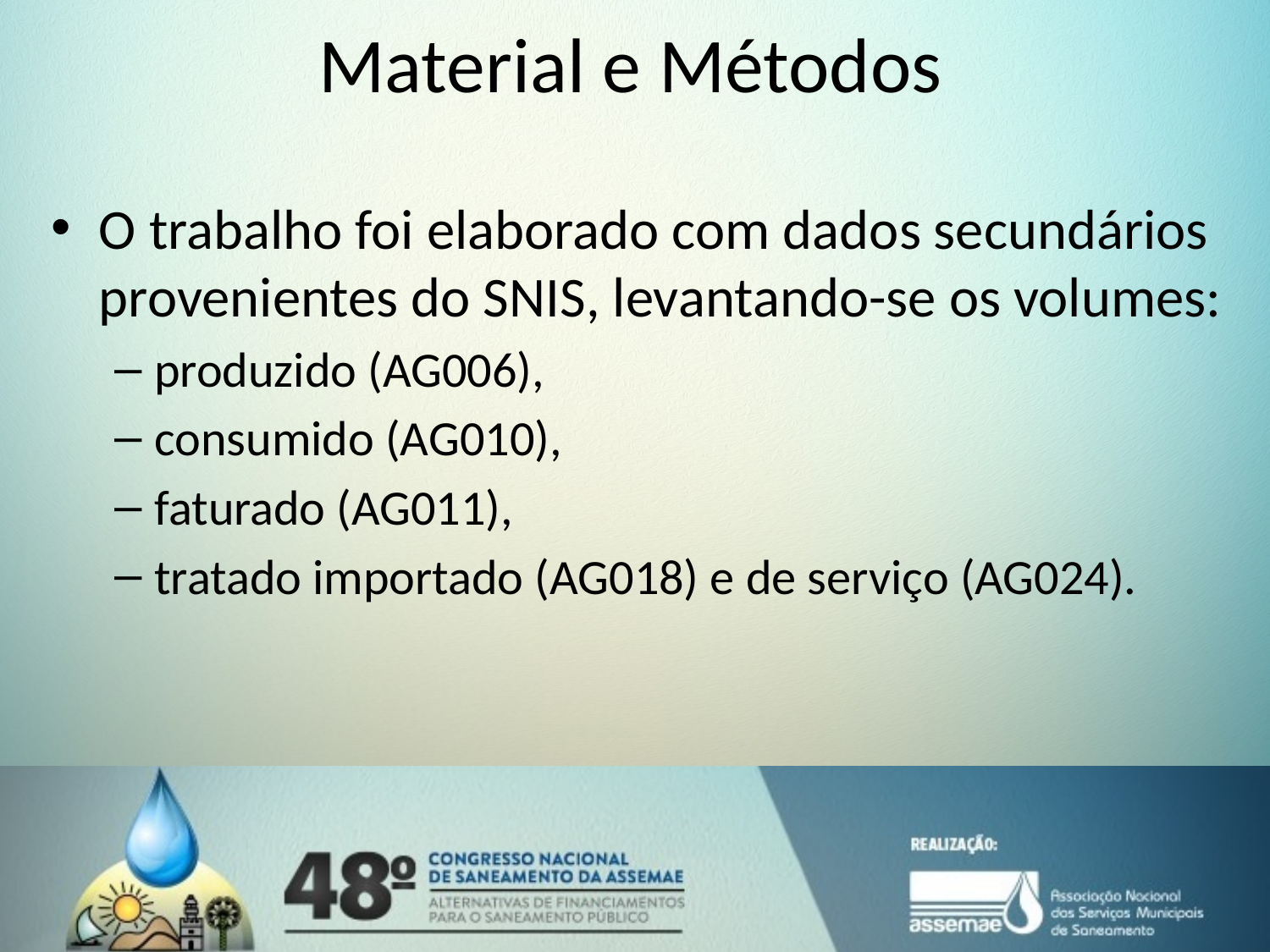

Material e Métodos
O trabalho foi elaborado com dados secundários provenientes do SNIS, levantando-se os volumes:
produzido (AG006),
consumido (AG010),
faturado (AG011),
tratado importado (AG018) e de serviço (AG024).